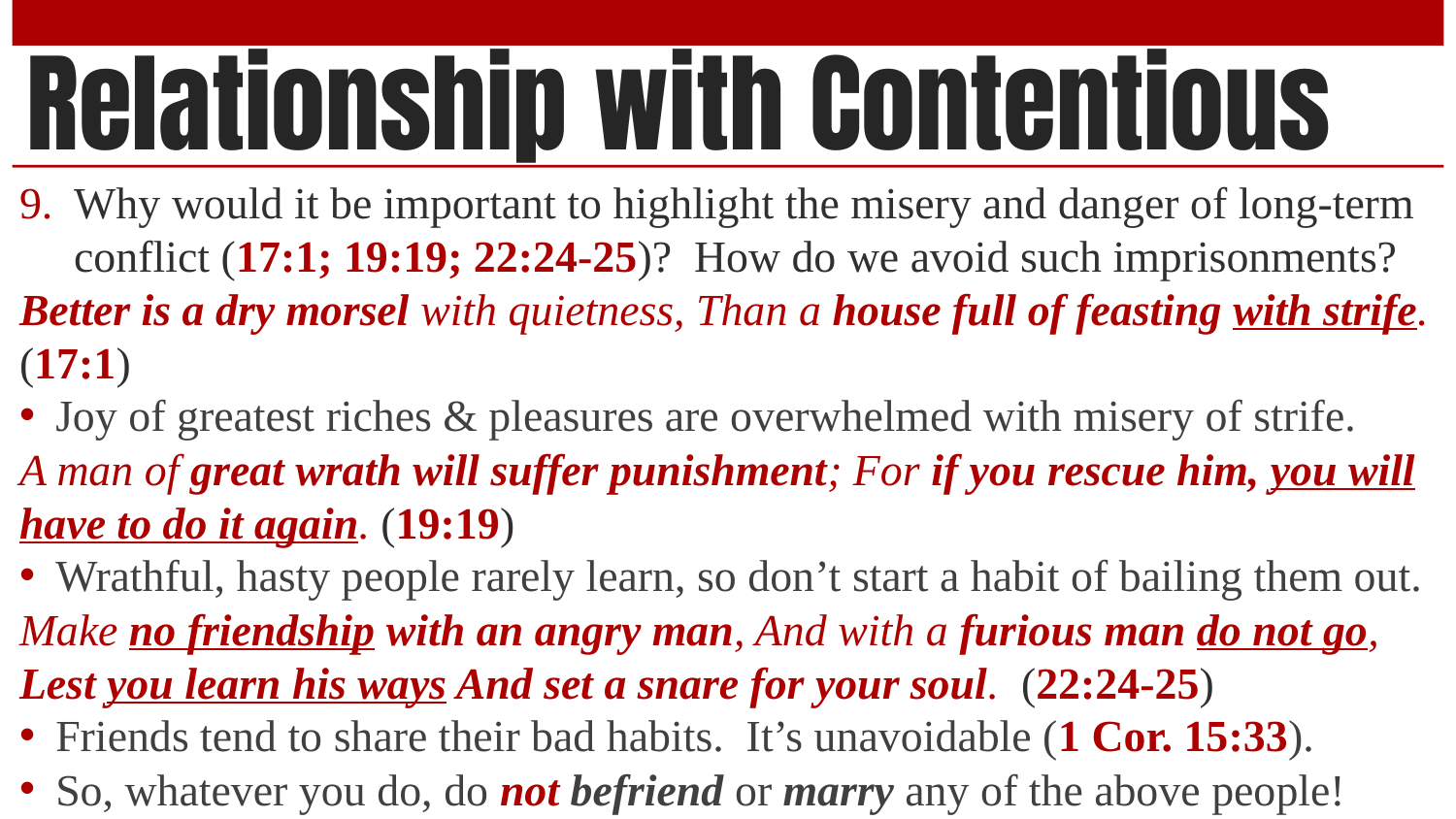

# Relationship with Contentious
Why would it be important to highlight the misery and danger of long-term conflict (17:1; 19:19; 22:24-25)?  How do we avoid such imprisonments?
Better is a dry morsel with quietness, Than a house full of feasting with strife. (17:1)
Joy of greatest riches & pleasures are overwhelmed with misery of strife.
A man of great wrath will suffer punishment; For if you rescue him, you will have to do it again. (19:19)
Wrathful, hasty people rarely learn, so don’t start a habit of bailing them out.
Make no friendship with an angry man, And with a furious man do not go, Lest you learn his ways And set a snare for your soul.  (22:24-25)
Friends tend to share their bad habits.  It’s unavoidable (1 Cor. 15:33).
So, whatever you do, do not befriend or marry any of the above people!